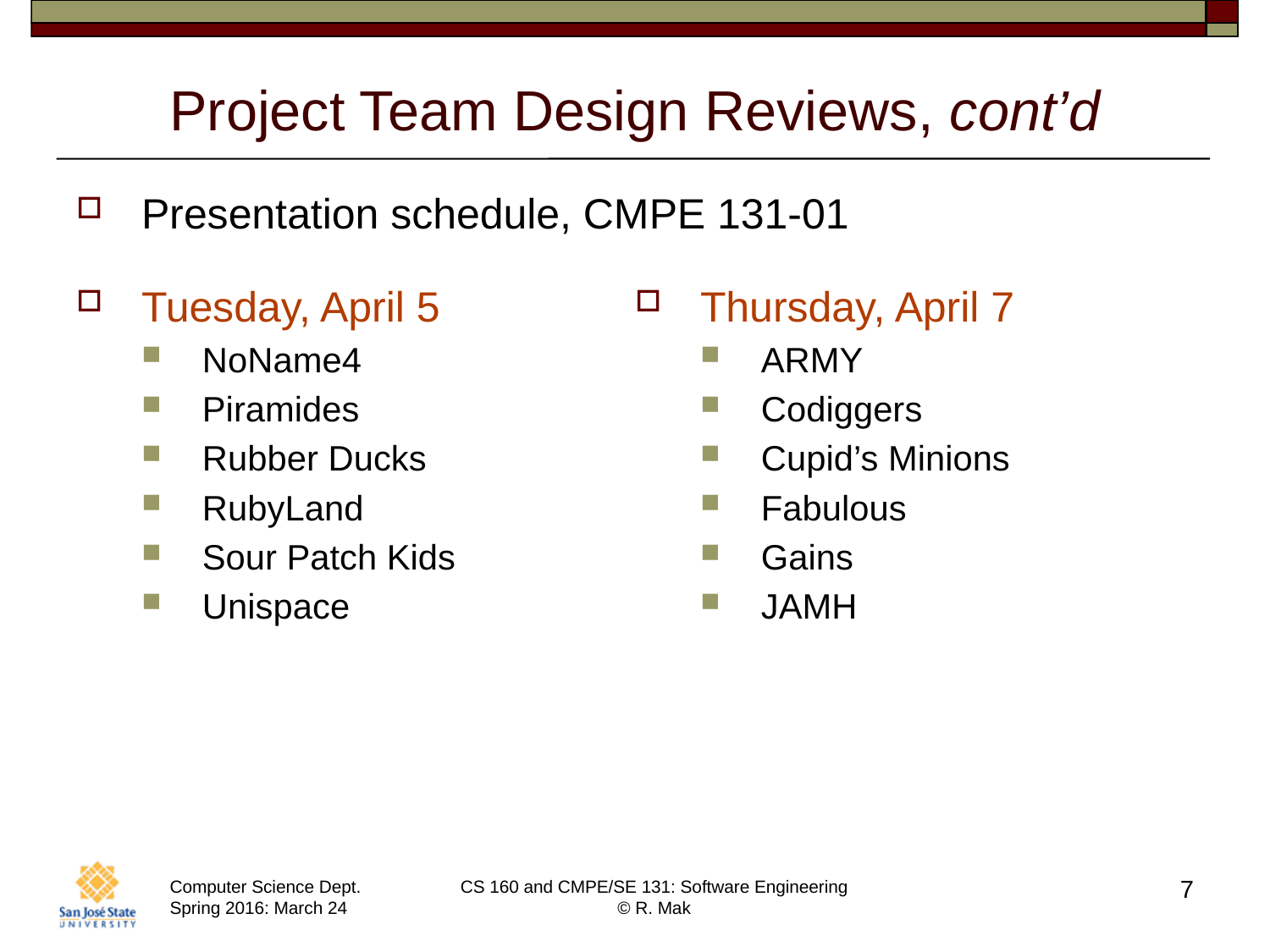

# Project Team Design Reviews, cont’d
Presentation schedule, CMPE 131-01
Tuesday, April 5
NoName4
Piramides
Rubber Ducks
RubyLand
Sour Patch Kids
Unispace
Thursday, April 7
ARMY
Codiggers
Cupid’s Minions
Fabulous
Gains
JAMH

7